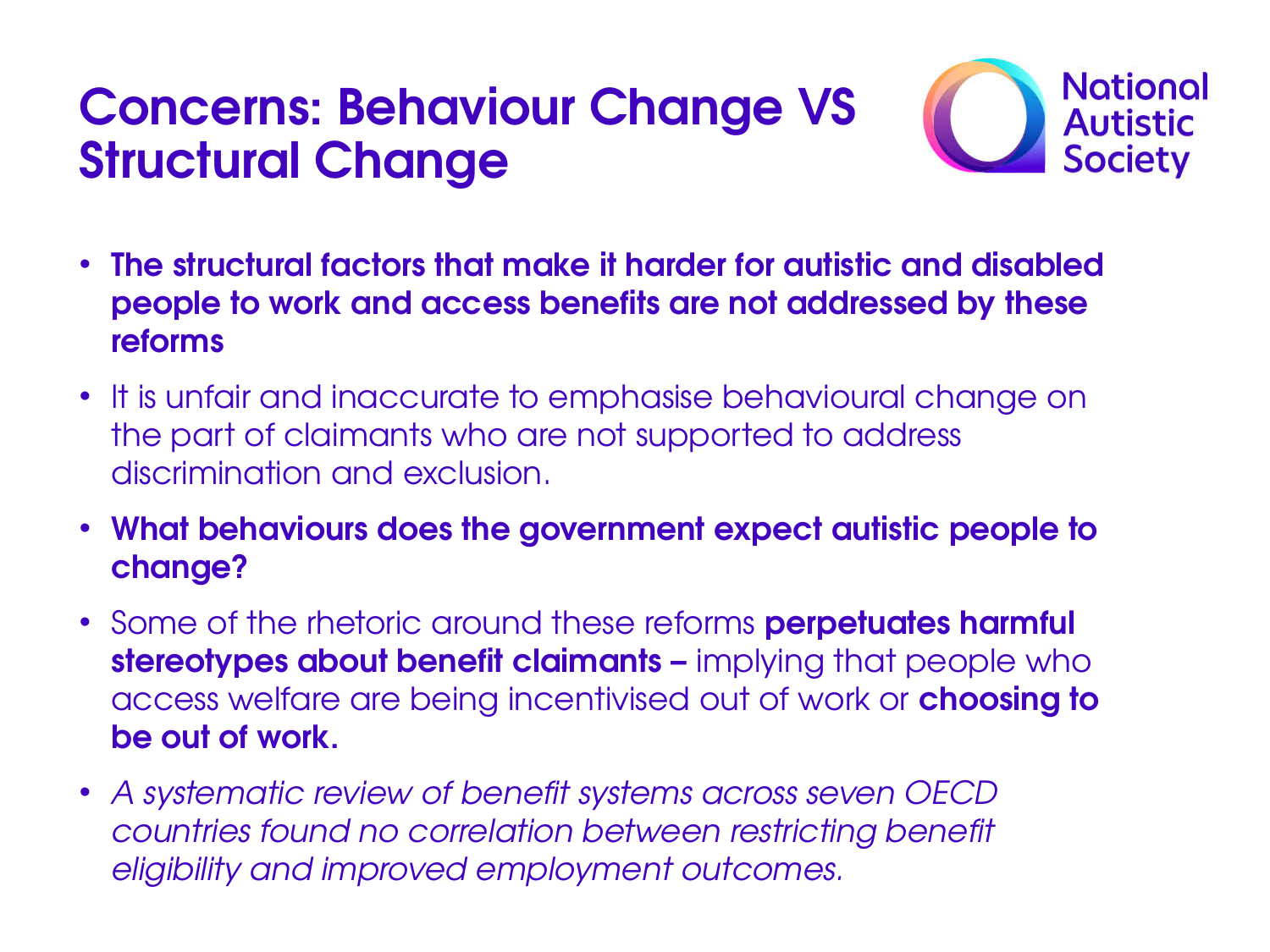

Concerns: Behaviour Change VS Structural Change
The structural factors that make it harder for autistic and disabled people to work and access benefits are not addressed by these reforms
It is unfair and inaccurate to emphasise behavioural change on the part of claimants who are not supported to address discrimination and exclusion.
What behaviours does the government expect autistic people to change?
Some of the rhetoric around these reforms perpetuates harmful stereotypes about benefit claimants – implying that people who access welfare are being incentivised out of work or choosing to be out of work.
A systematic review of benefit systems across seven OECD countries found no correlation between restricting benefit eligibility and improved employment outcomes.